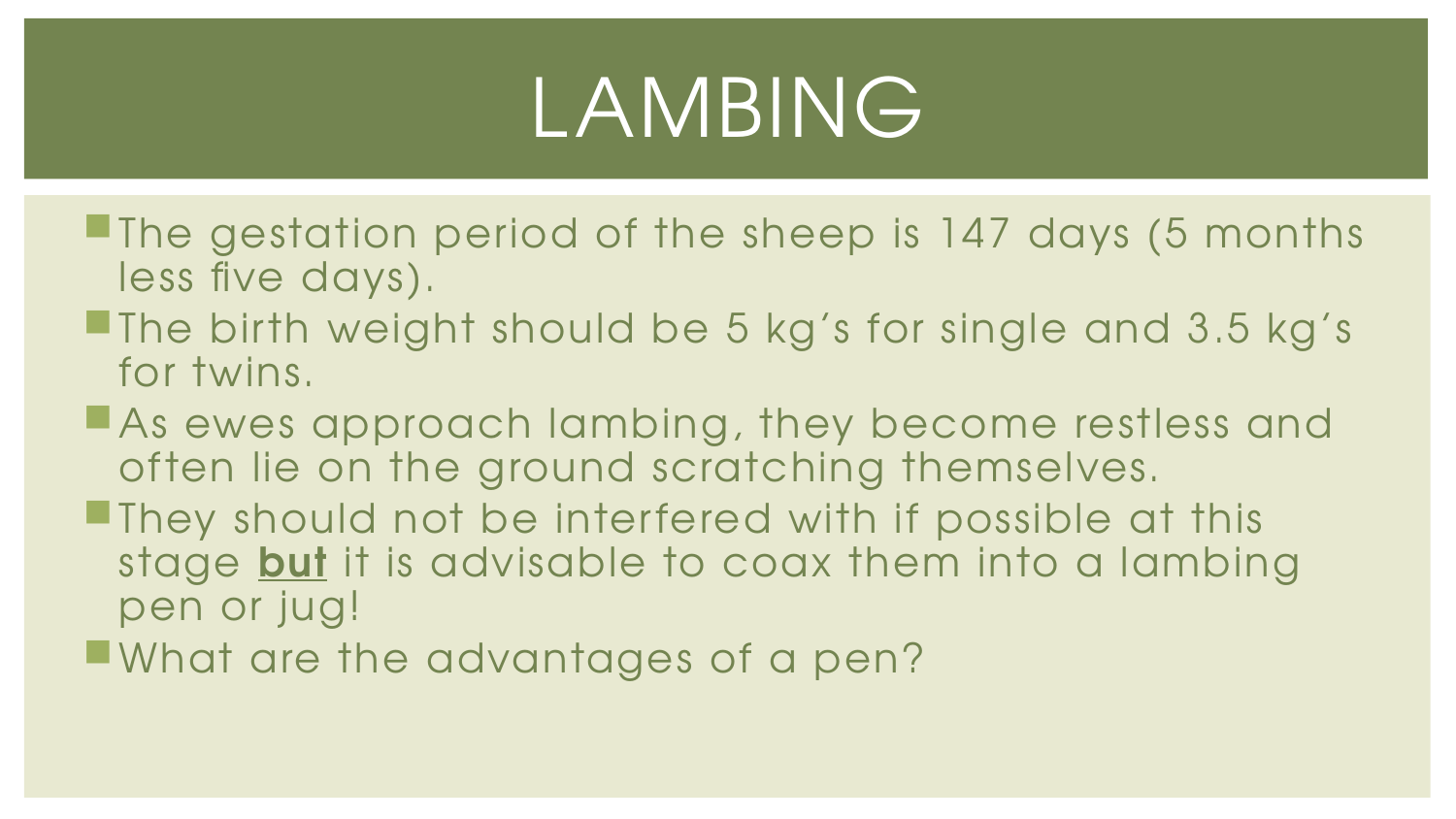

# Lambing
The gestation period of the sheep is 147 days (5 months less five days).
The birth weight should be 5 kg’s for single and 3.5 kg’s for twins.
As ewes approach lambing, they become restless and often lie on the ground scratching themselves.
They should not be interfered with if possible at this stage but it is advisable to coax them into a lambing pen or jug!
What are the advantages of a pen?